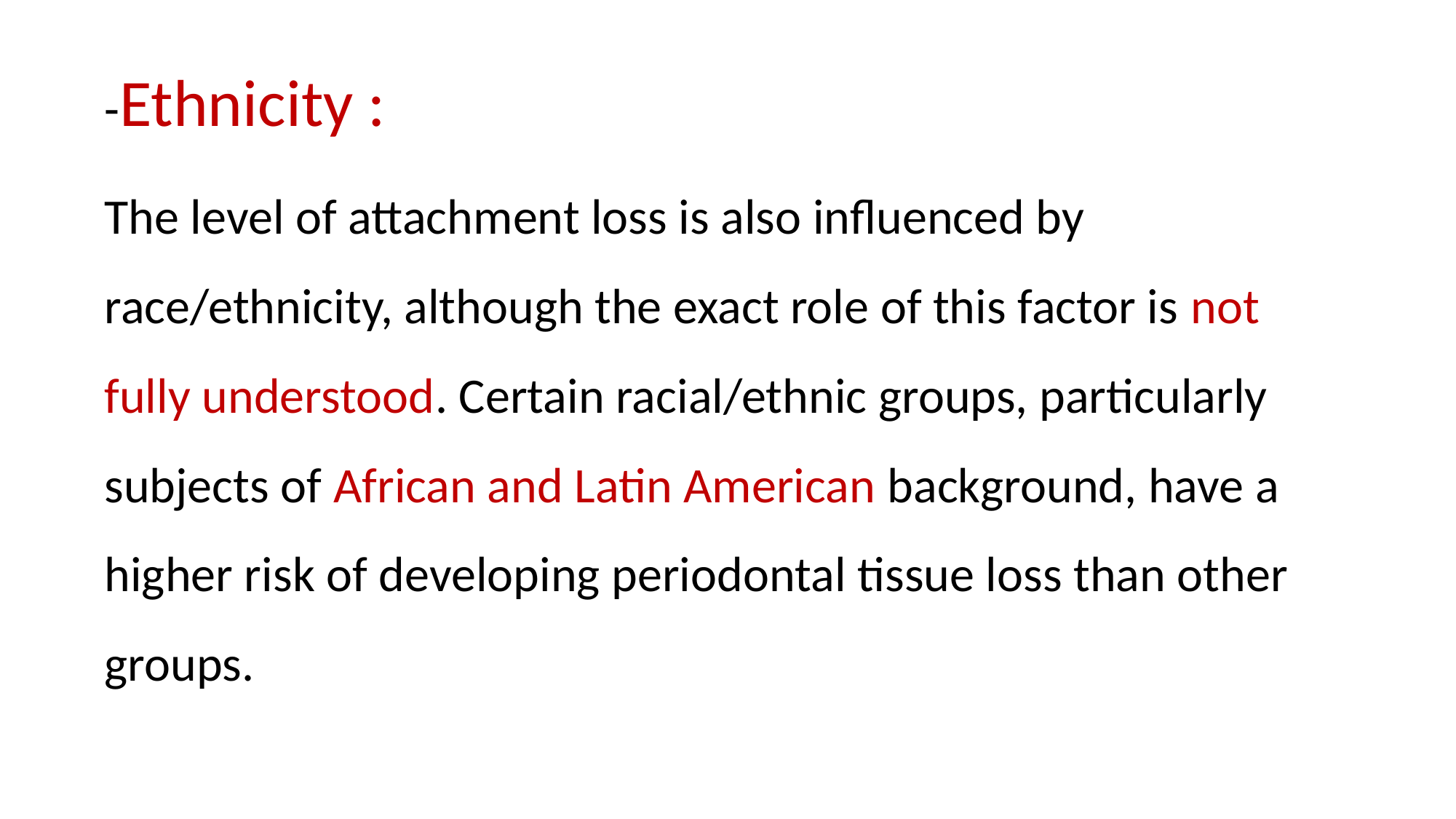

-Ethnicity :
The level of attachment loss is also influenced by race/ethnicity, although the exact role of this factor is not fully understood. Certain racial/ethnic groups, particularly subjects of African and Latin American background, have a higher risk of developing periodontal tissue loss than other groups.